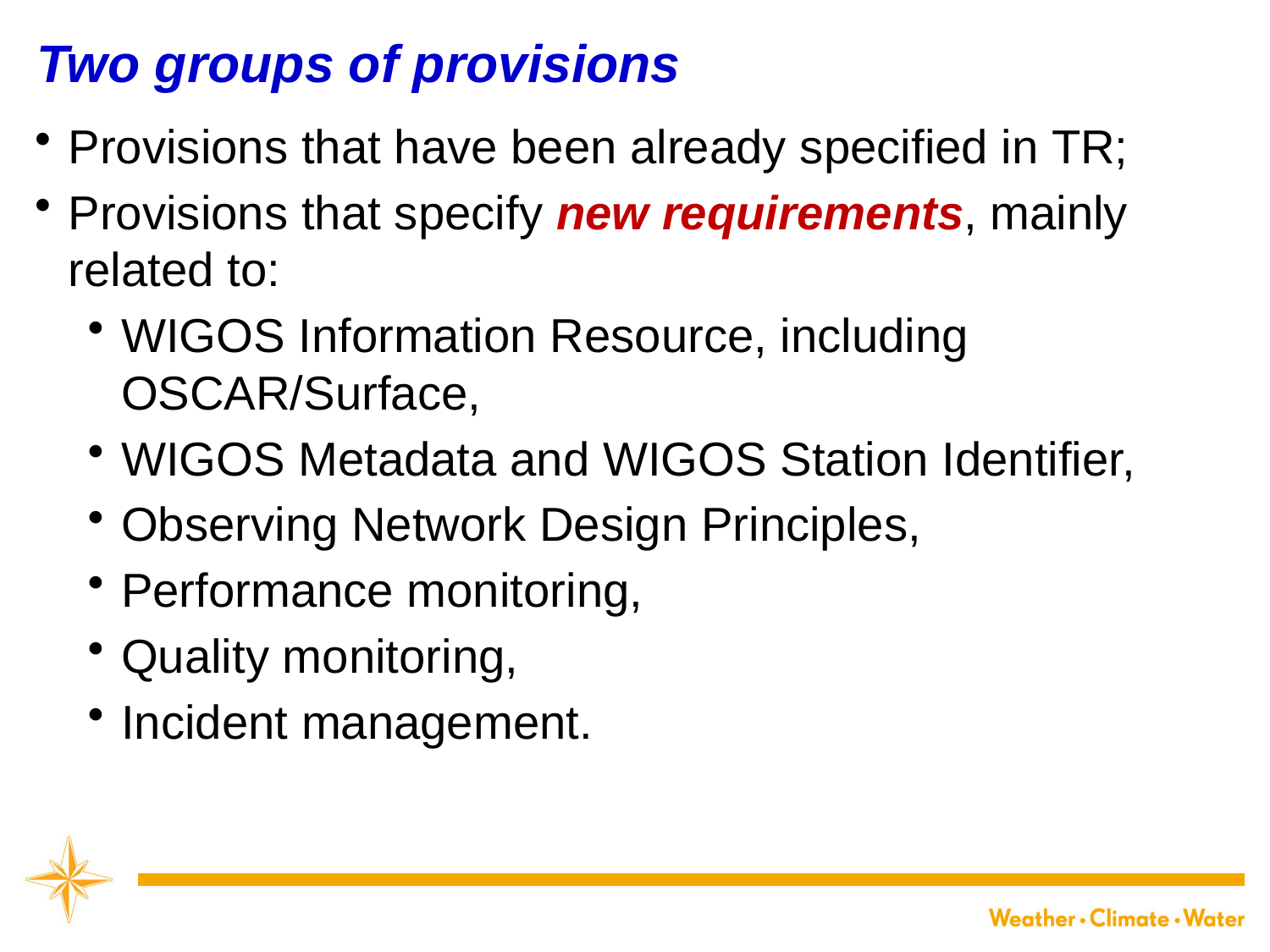

Two groups of provisions
Provisions that have been already specified in TR;
Provisions that specify new requirements, mainly related to:
WIGOS Information Resource, including OSCAR/Surface,
WIGOS Metadata and WIGOS Station Identifier,
Observing Network Design Principles,
Performance monitoring,
Quality monitoring,
Incident management.
WMO